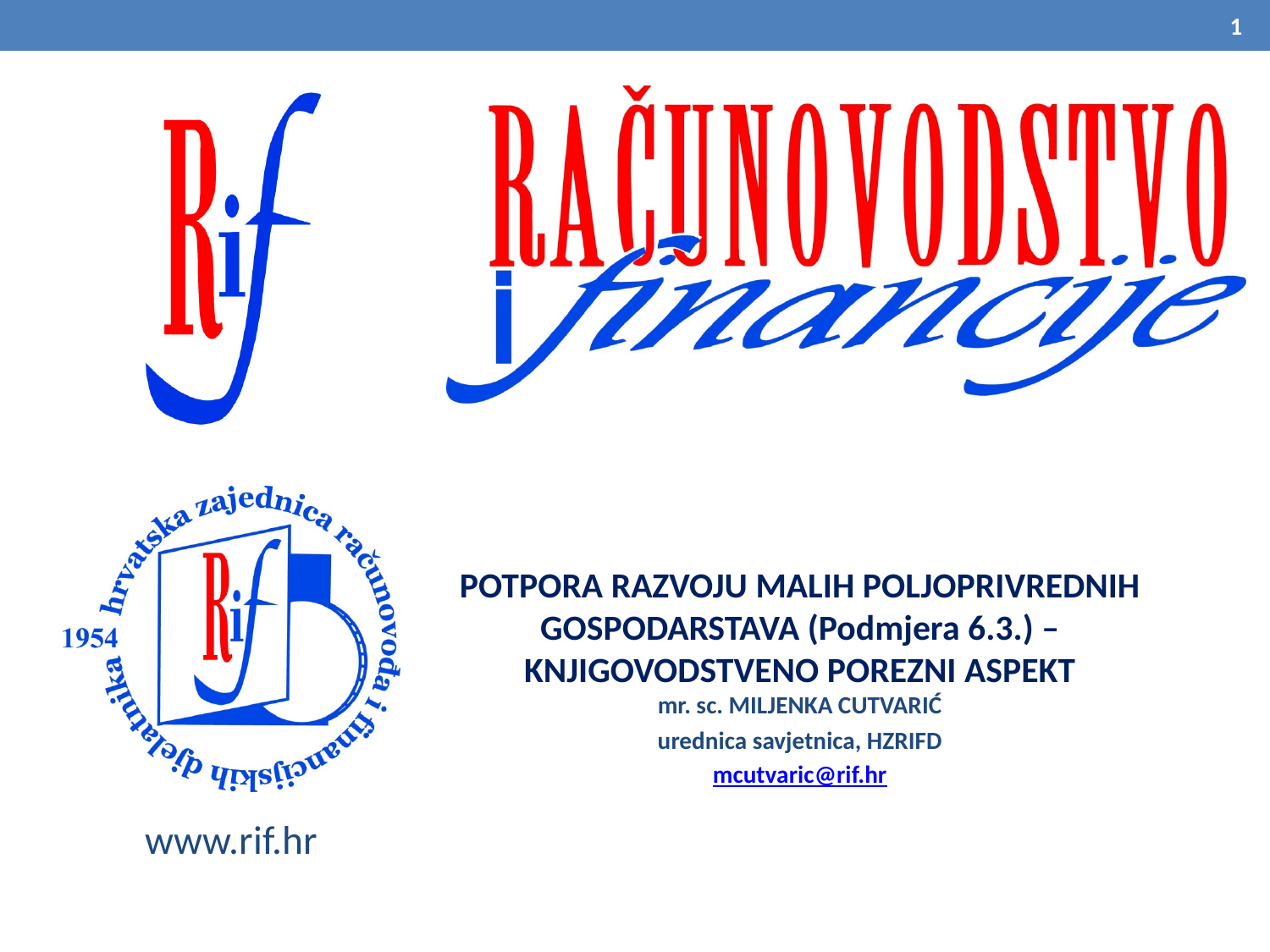

1
POTPORA RAZVOJU MALIH POLJOPRIVREDNIH GOSPODARSTAVA (Podmjera 6.3.) – KNJIGOVODSTVENO POREZNI ASPEKT
mr. sc. MILJENKA CUTVARIĆ
urednica savjetnica, HZRIFD
mcutvaric@rif.hr